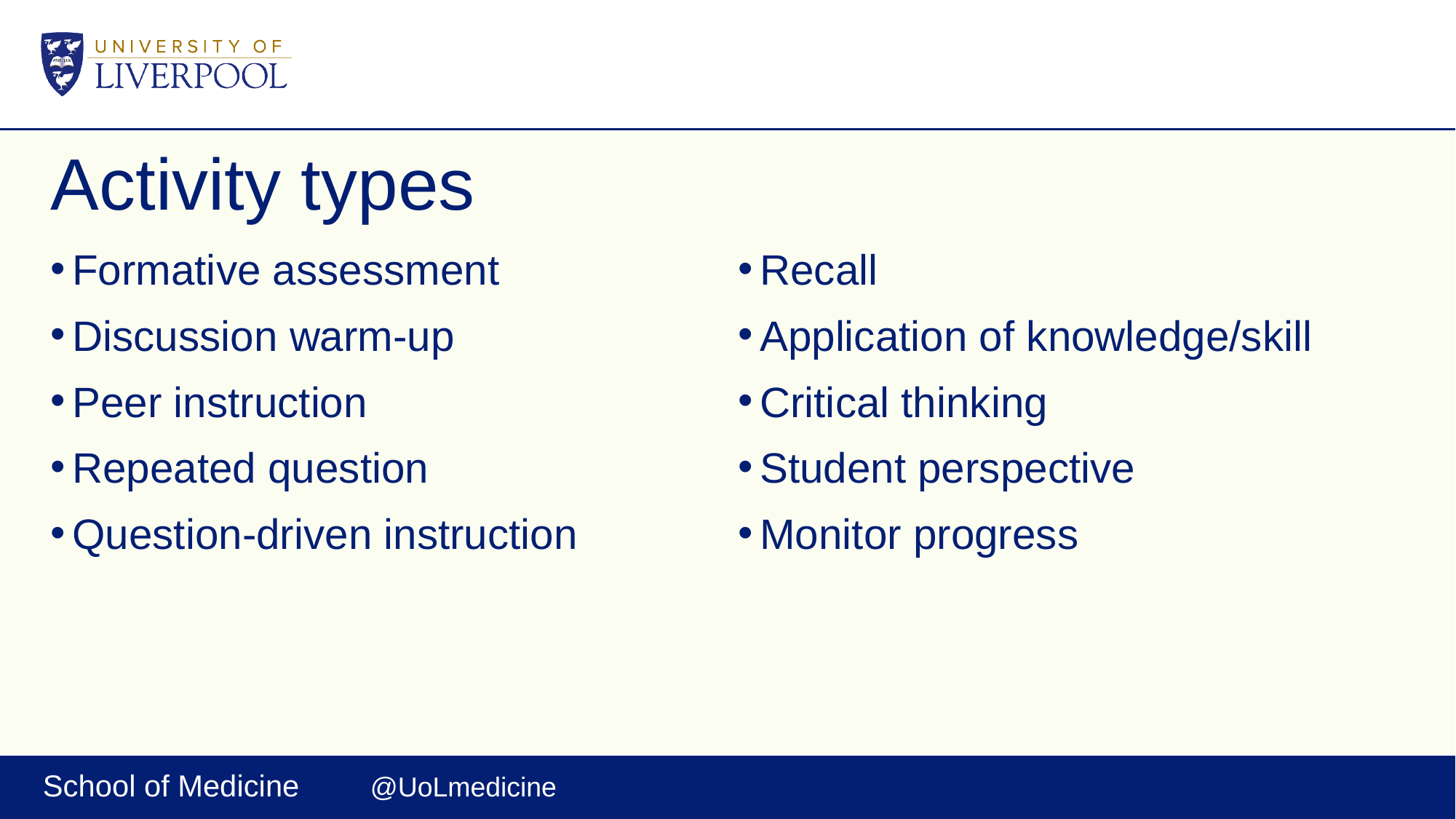

# Activity types
Formative assessment
Discussion warm-up
Peer instruction
Repeated question
Question-driven instruction

Recall
Application of knowledge/skill
Critical thinking
Student perspective
Monitor progress